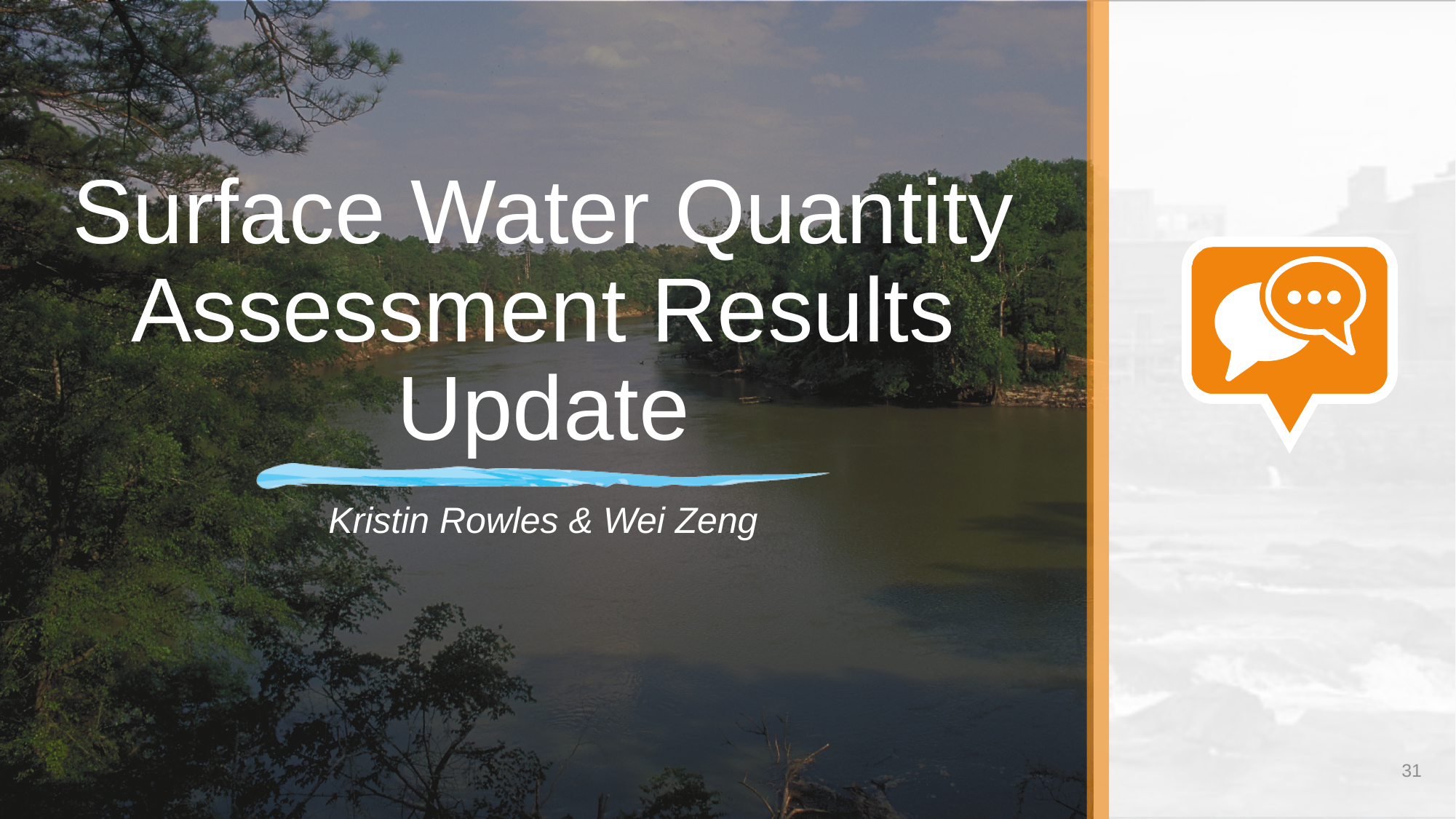

# Surface Water Quantity Assessment Results Update

Kristin Rowles & Wei Zeng

31